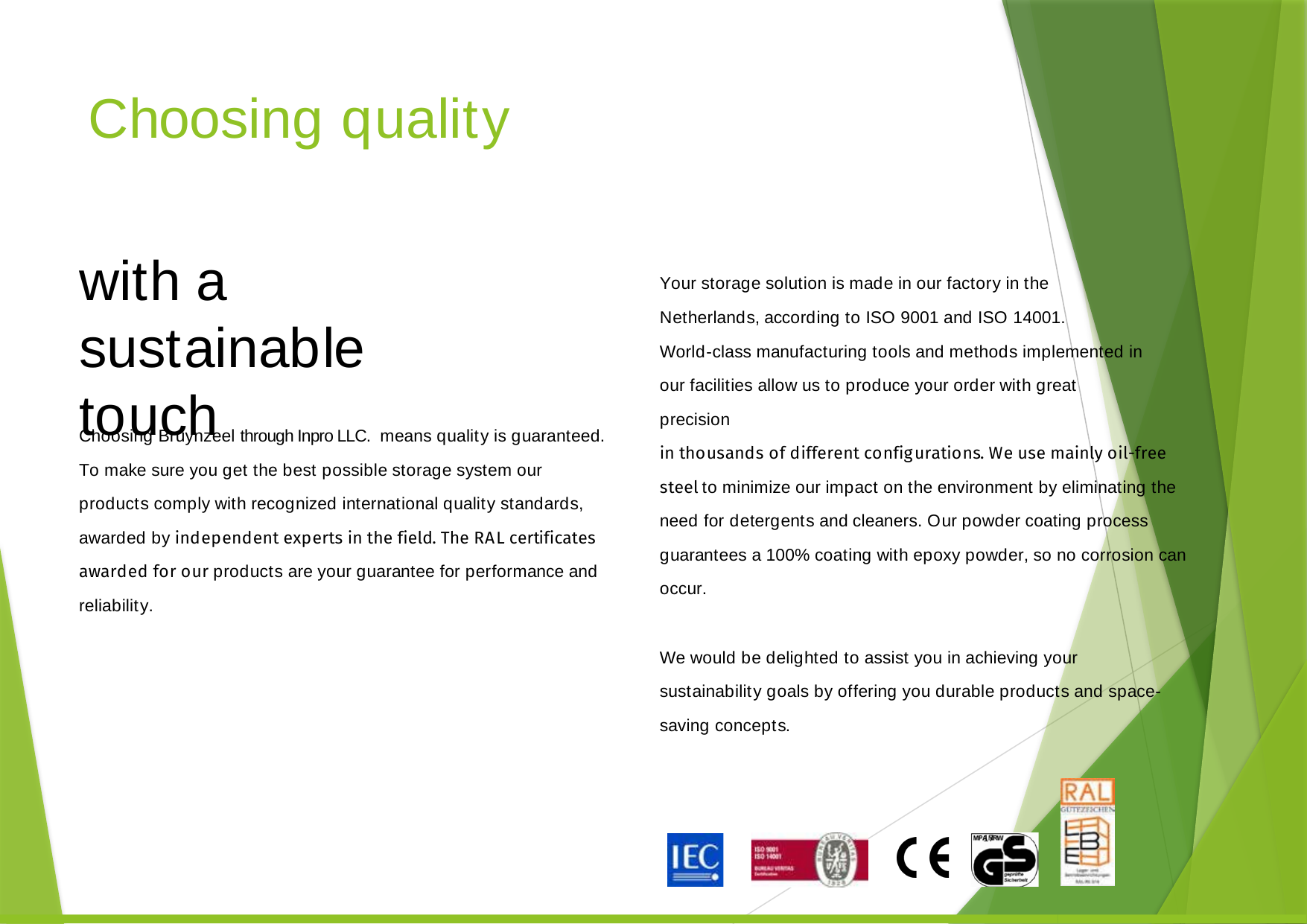

# Choosing quality
with a sustainable touch
Your storage solution is made in our factory in the Netherlands, according to ISO 9001 and ISO 14001.
World-class manufacturing tools and methods implemented in our facilities allow us to produce your order with great precision
in thousands of different configurations. We use mainly oil-free steel to minimize our impact on the environment by eliminating the need for detergents and cleaners. Our powder coating process guarantees a 100% coating with epoxy powder, so no corrosion can occur.

We would be delighted to assist you in achieving your sustainability goals by offering you durable products and space-saving concepts.
Choosing Bruynzeel through Inpro LLC.  means quality is guaranteed.
To make sure you get the best possible storage system our products comply with recognized international quality standards, awarded by independent experts in the field. The RAL certificates awarded for our products are your guarantee for performance and reliability.

17